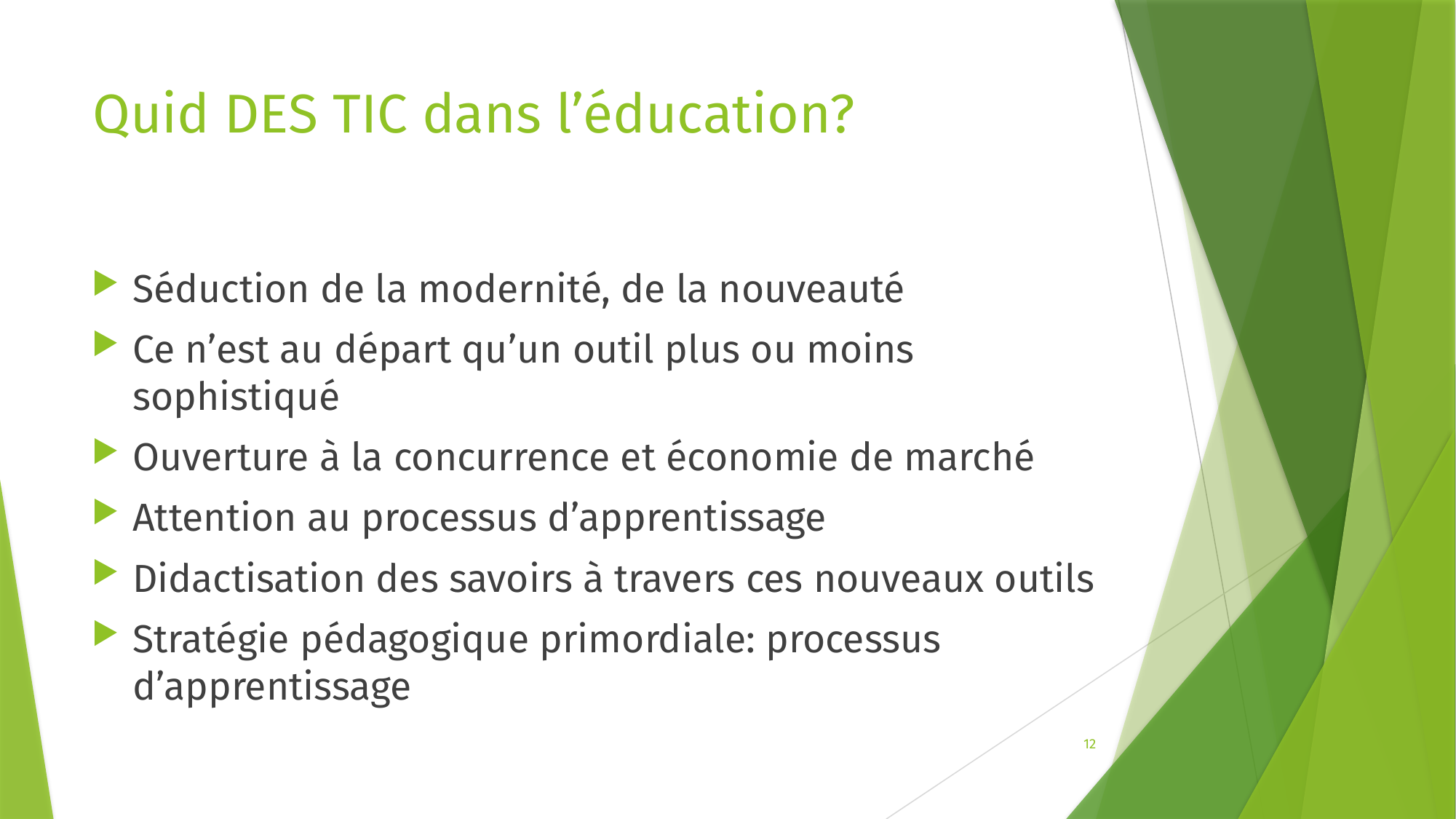

# Quid DES TIC dans l’éducation?
Séduction de la modernité, de la nouveauté
Ce n’est au départ qu’un outil plus ou moins sophistiqué
Ouverture à la concurrence et économie de marché
Attention au processus d’apprentissage
Didactisation des savoirs à travers ces nouveaux outils
Stratégie pédagogique primordiale: processus d’apprentissage

12